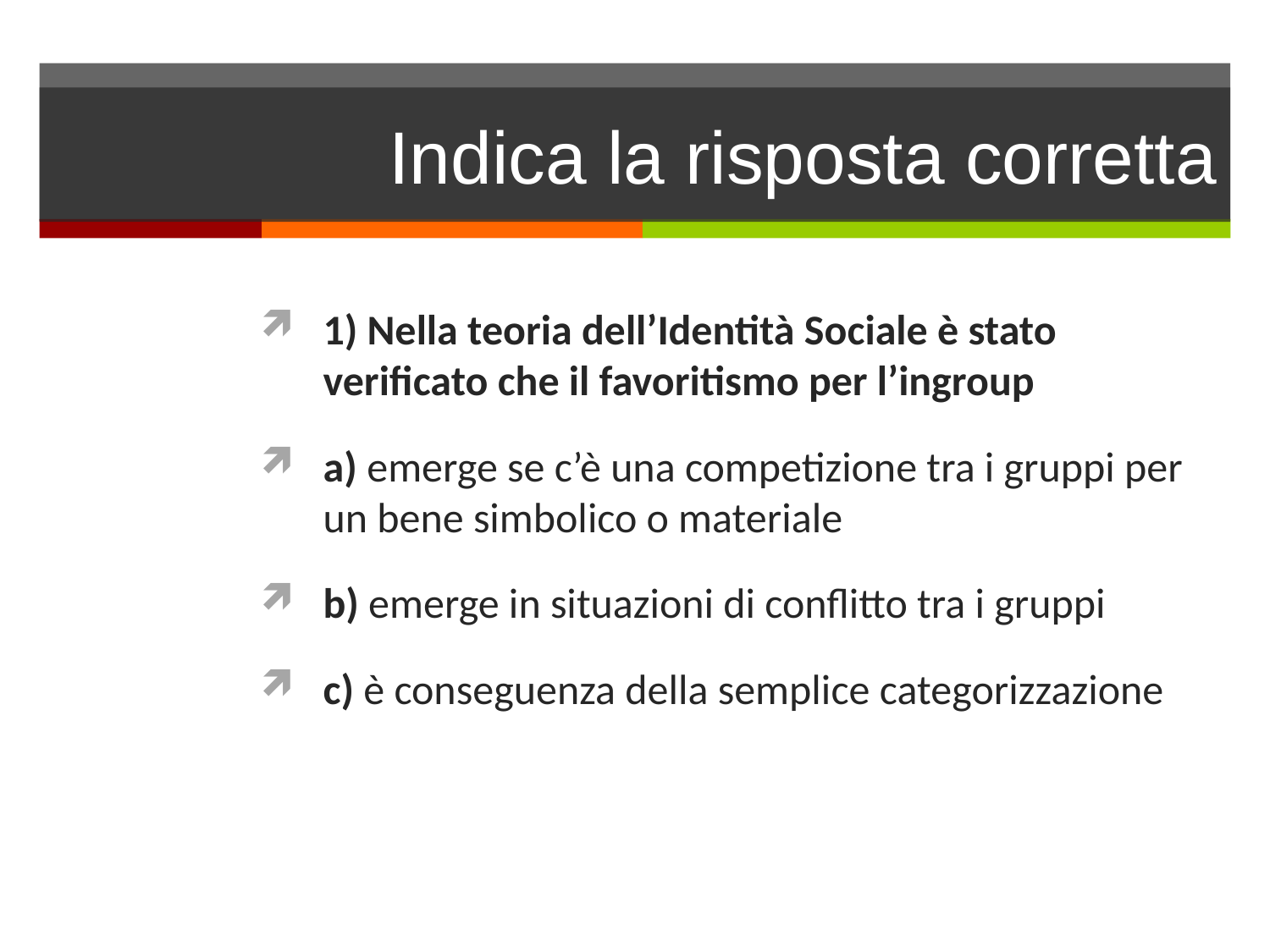

# Indica la risposta corretta
1) Nella teoria dell’Identità Sociale è stato verificato che il favoritismo per l’ingroup
a) emerge se c’è una competizione tra i gruppi per un bene simbolico o materiale
b) emerge in situazioni di conflitto tra i gruppi
c) è conseguenza della semplice categorizzazione